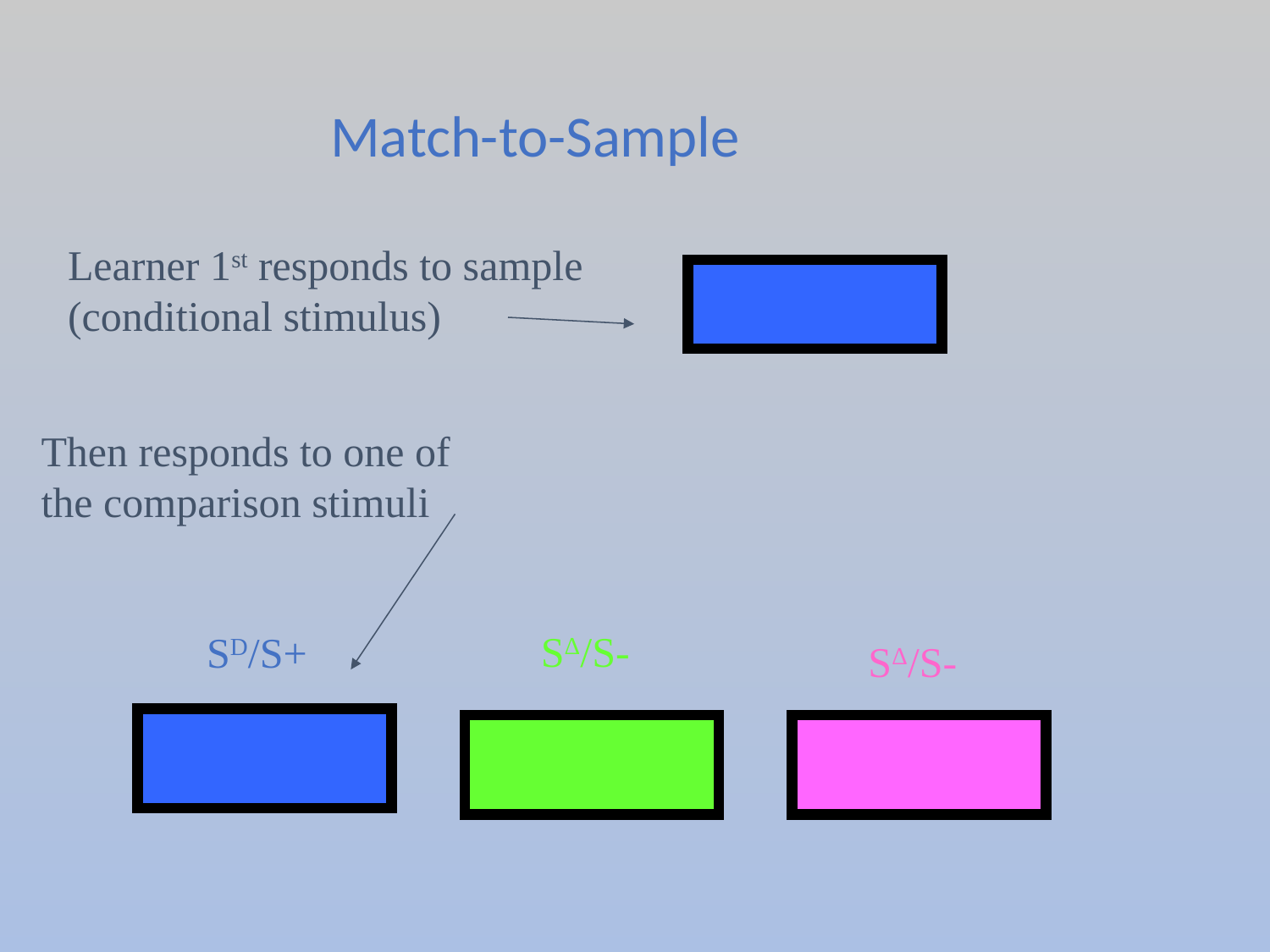

# Match-to-Sample
Learner 1st responds to sample (conditional stimulus)
Sample

Then responds to one of the comparison stimuli

SΔ/S-
SD/S+
SΔ/S-